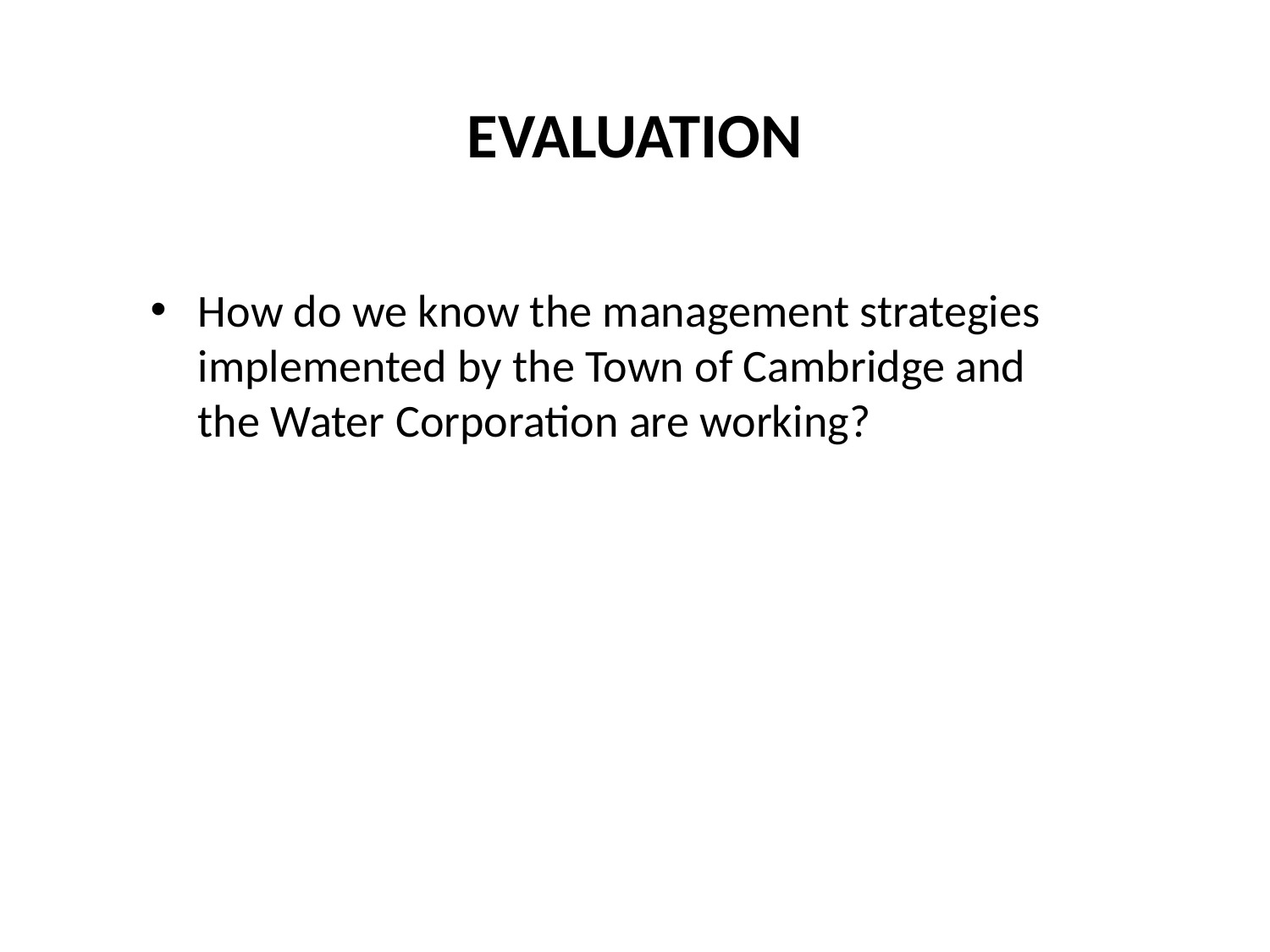

# Evaluation
How do we know the management strategies implemented by the Town of Cambridge and the Water Corporation are working?